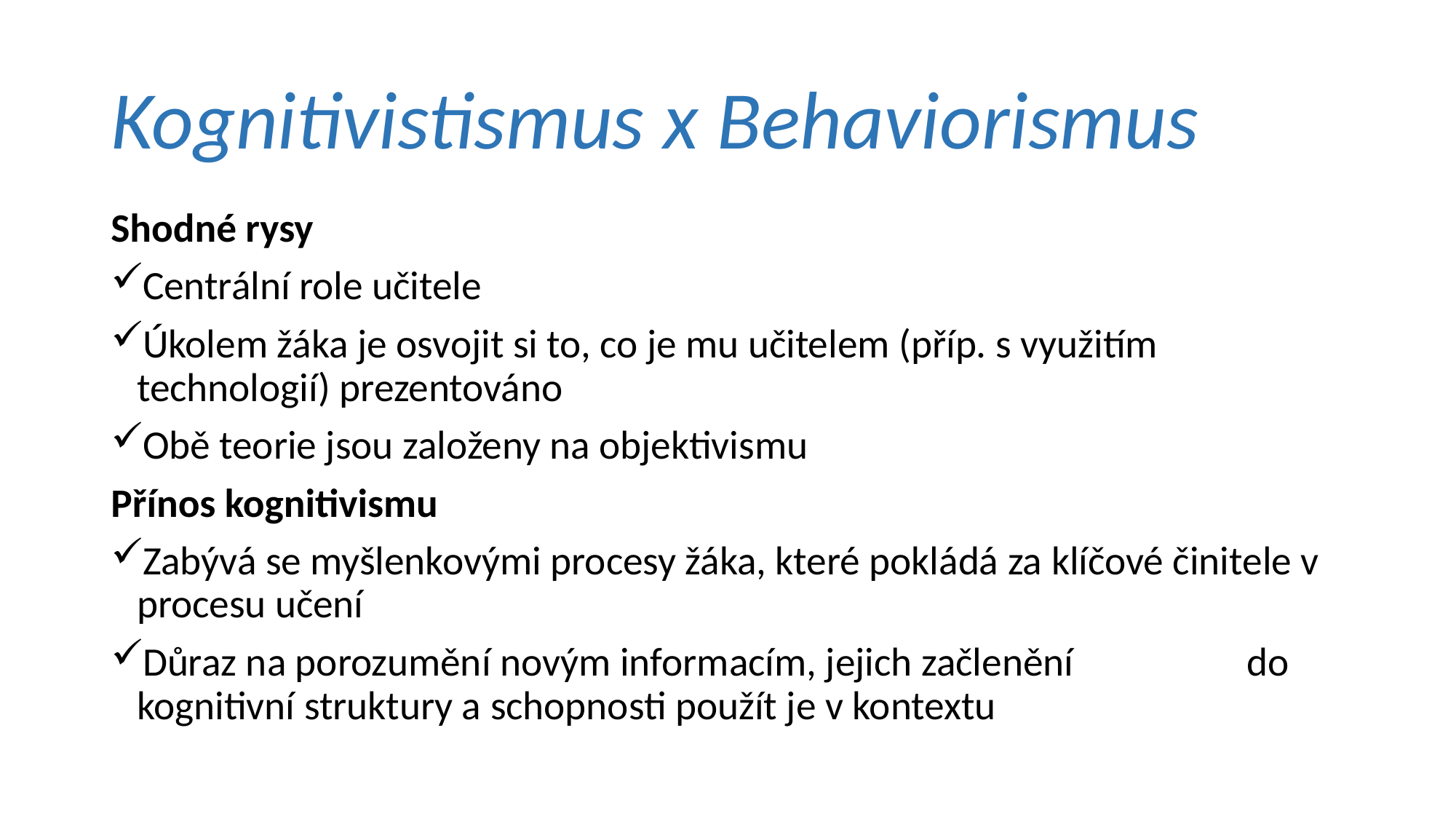

# Kognitivistismus x Behaviorismus
Shodné rysy
Centrální role učitele
Úkolem žáka je osvojit si to, co je mu učitelem (příp. s využitím technologií) prezentováno
Obě teorie jsou založeny na objektivismu
Přínos kognitivismu
Zabývá se myšlenkovými procesy žáka, které pokládá za klíčové činitele v procesu učení
Důraz na porozumění novým informacím, jejich začlenění                   do kognitivní struktury a schopnosti použít je v kontextu